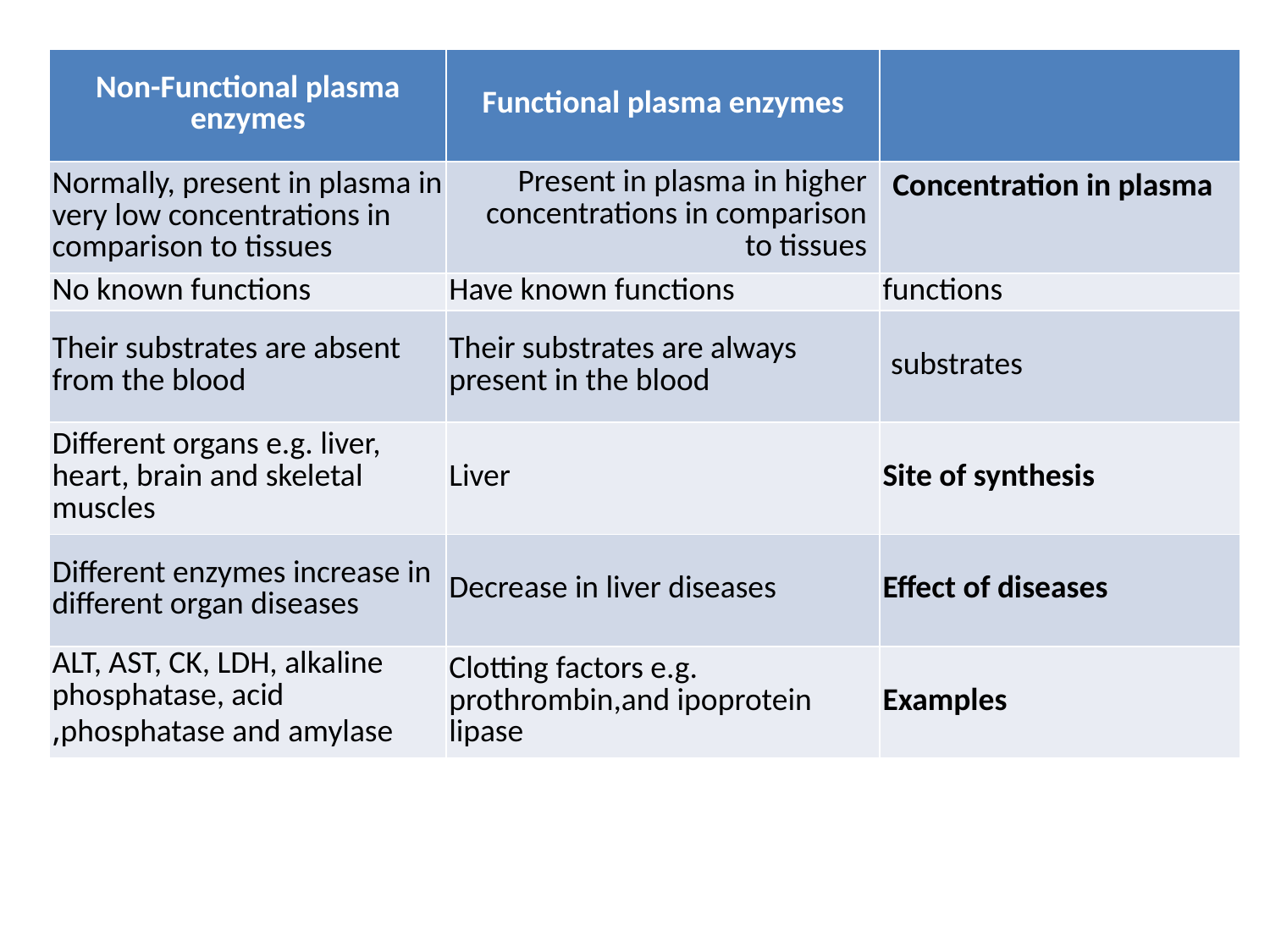

| Non-Functional plasma enzymes | Functional plasma enzymes |  |
| --- | --- | --- |
| Normally, present in plasma in very low concentrations in comparison to tissues | Present in plasma in higher concentrations in comparison to tissues | Concentration in plasma |
| No known functions | Have known functions | functions |
| Their substrates are absent from the blood | Their substrates are always present in the blood | substrates |
| Different organs e.g. liver, heart, brain and skeletal muscles | Liver | Site of synthesis |
| Different enzymes increase in different organ diseases | Decrease in liver diseases | Effect of diseases |
| ALT, AST, CK, LDH, alkaline phosphatase, acid phosphatase and amylase, | Clotting factors e.g. prothrombin,and ipoprotein lipase | Examples |